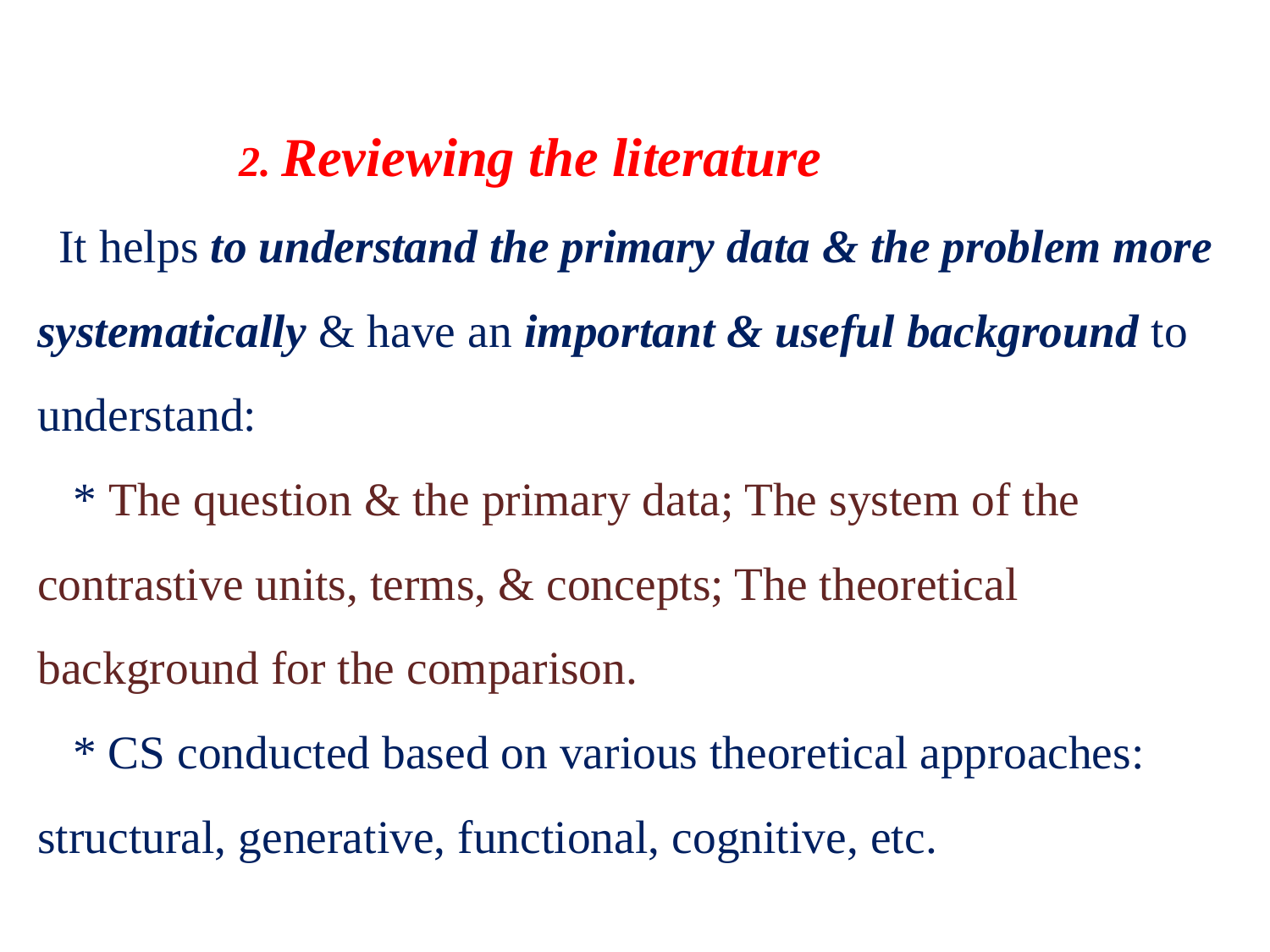

# 2. Reviewing the literature It helps to understand the primary data & the problem more systematically & have an important & useful background to understand: * The question & the primary data; The system of the contrastive units, terms, & concepts; The theoretical background for the comparison. * CS conducted based on various theoretical approaches: structural, generative, functional, cognitive, etc.